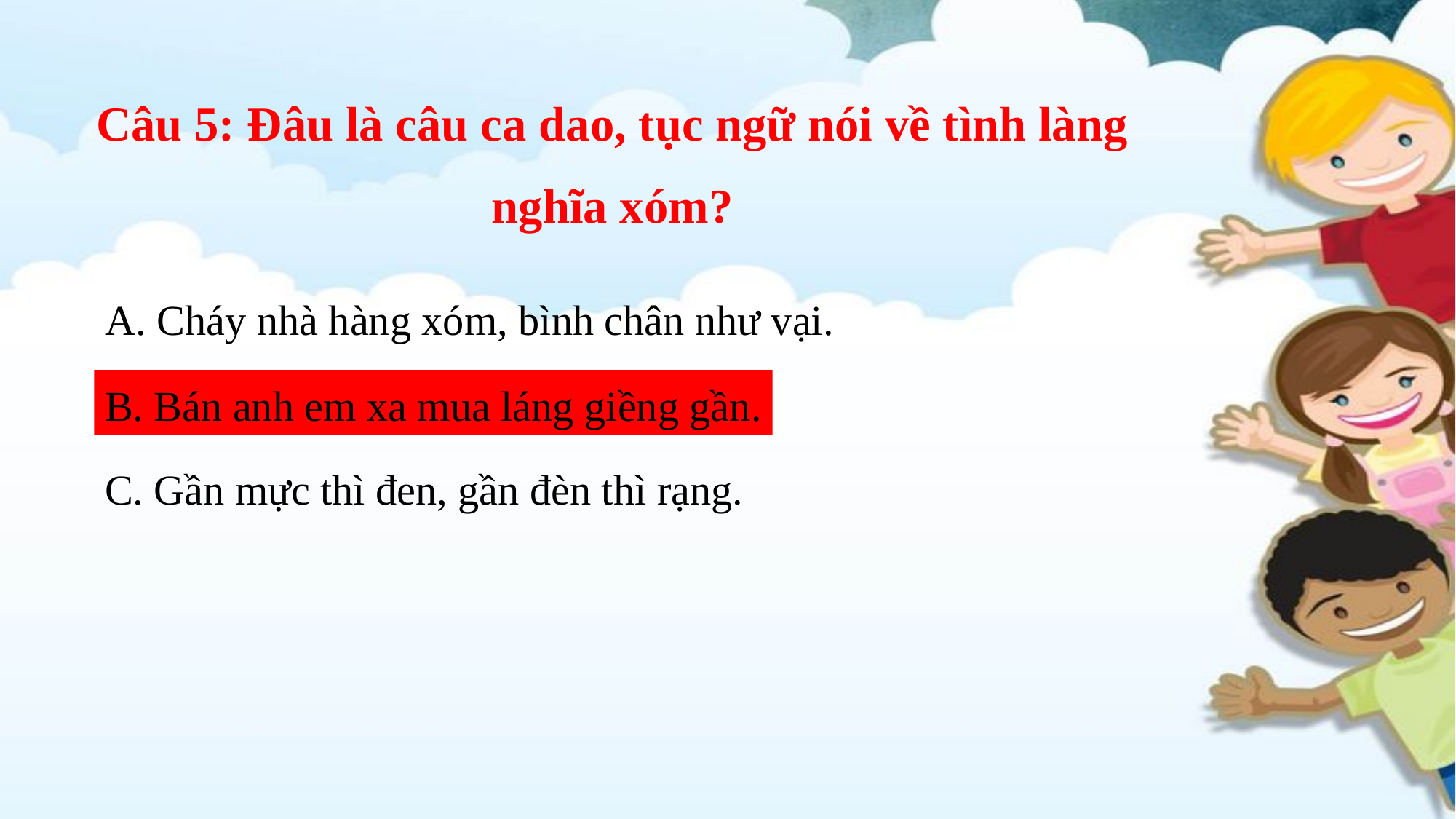

# Câu 5: Đâu là câu ca dao, tục ngữ nói về tình làng nghĩa xóm?
A. Cháy nhà hàng xóm, bình chân như vại.
B. Bán anh em xa mua láng giềng gần.
B. Bán anh em xa mua láng giềng gần.
C. Gần mực thì đen, gần đèn thì rạng.